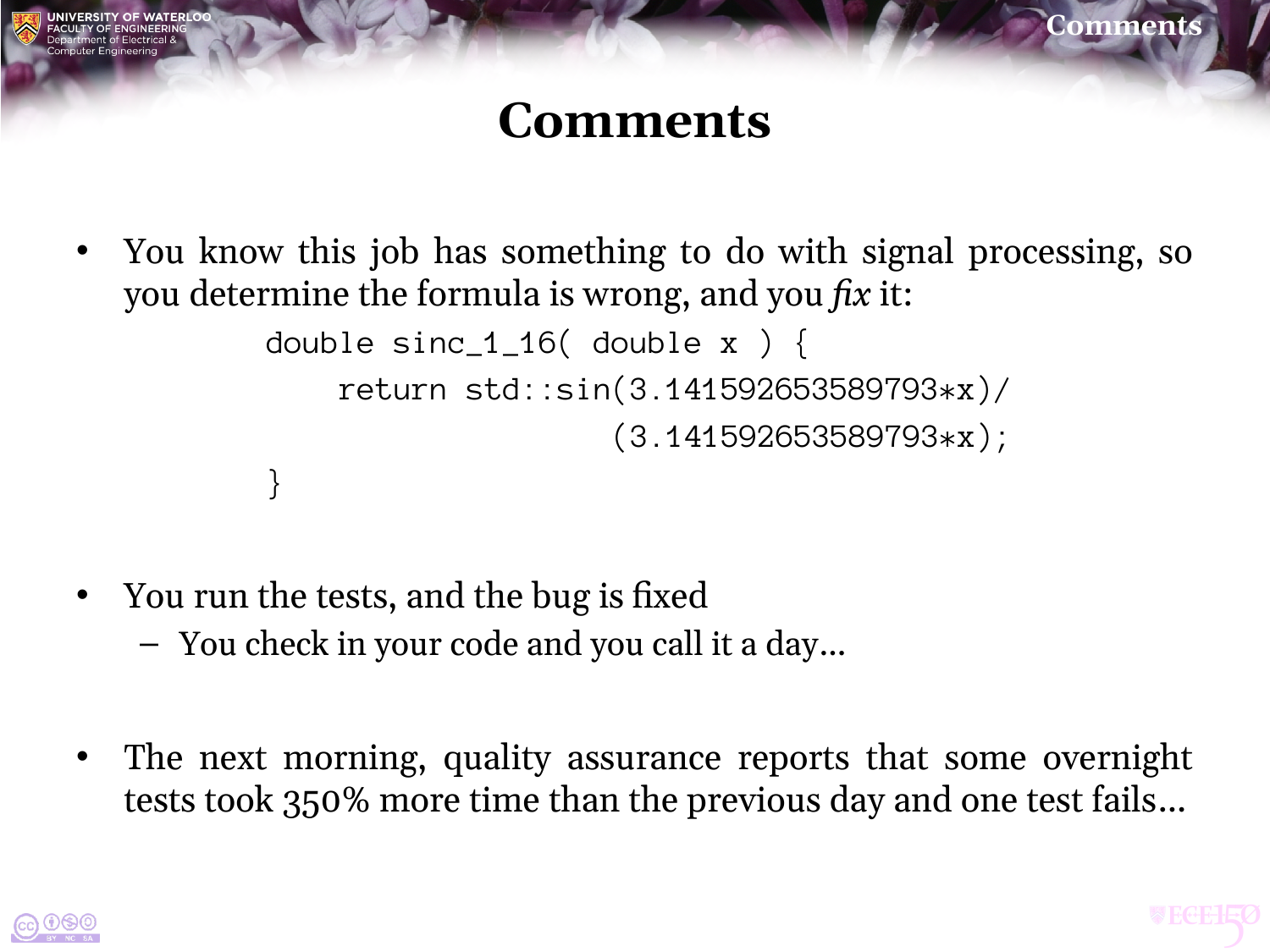

# Comments
You know this job has something to do with signal processing, so you determine the formula is wrong, and you fix it:
	double sinc_1_16( double x ) {
	    return std::sin(3.141592653589793*x)/
	                   (3.141592653589793*x);
	}

You run the tests, and the bug is fixed
You check in your code and you call it a day…

The next morning, quality assurance reports that some overnight tests took 350% more time than the previous day and one test fails…